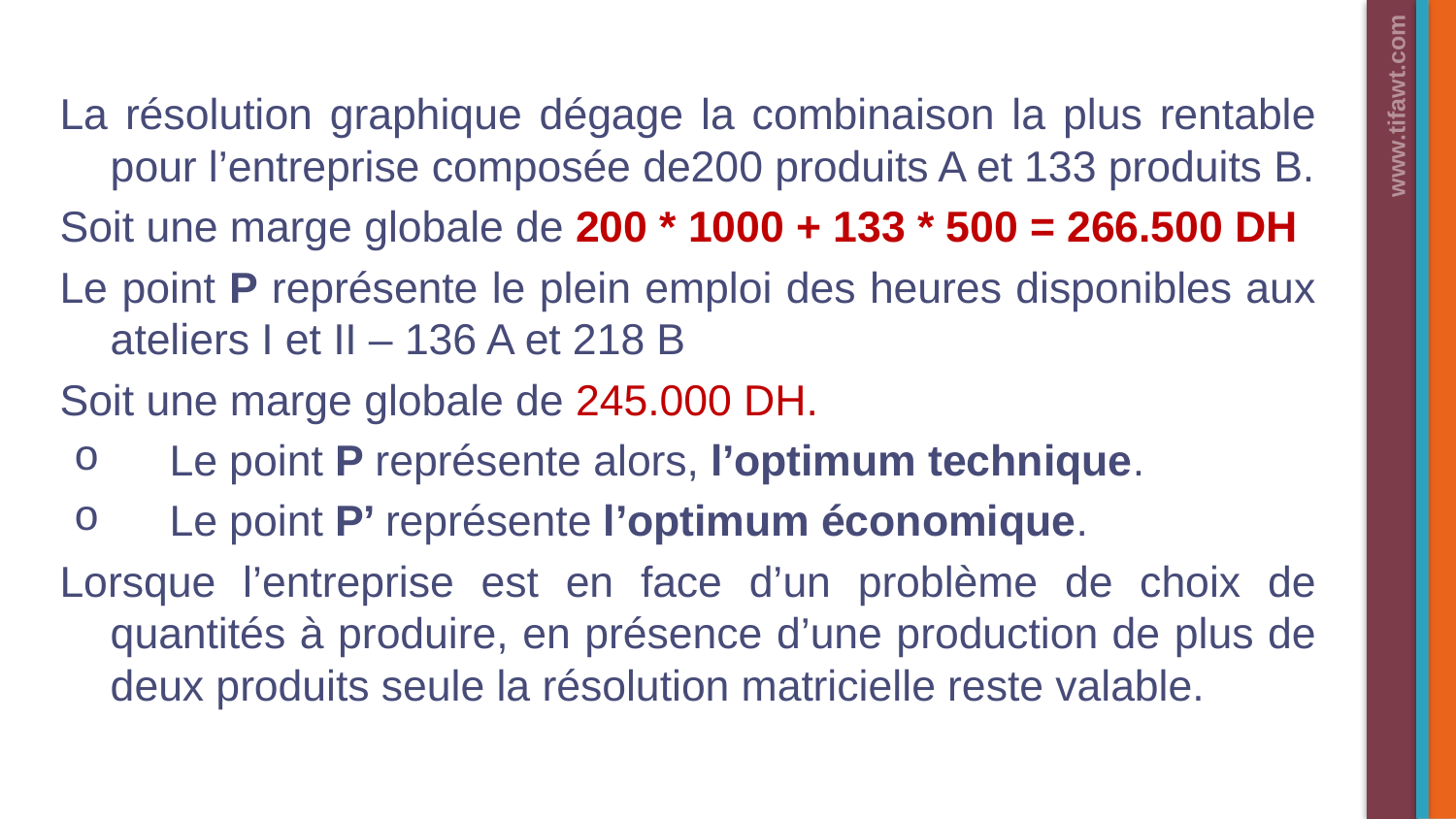

La résolution graphique dégage la combinaison la plus rentable pour l’entreprise composée de200 produits A et 133 produits B.
Soit une marge globale de 200 * 1000 + 133 * 500 = 266.500 DH
Le point P représente le plein emploi des heures disponibles aux ateliers I et II – 136 A et 218 B
Soit une marge globale de 245.000 DH.
Le point P représente alors, l’optimum technique.
Le point P’ représente l’optimum économique.
Lorsque l’entreprise est en face d’un problème de choix de quantités à produire, en présence d’une production de plus de deux produits seule la résolution matricielle reste valable.
www.tifawt.com